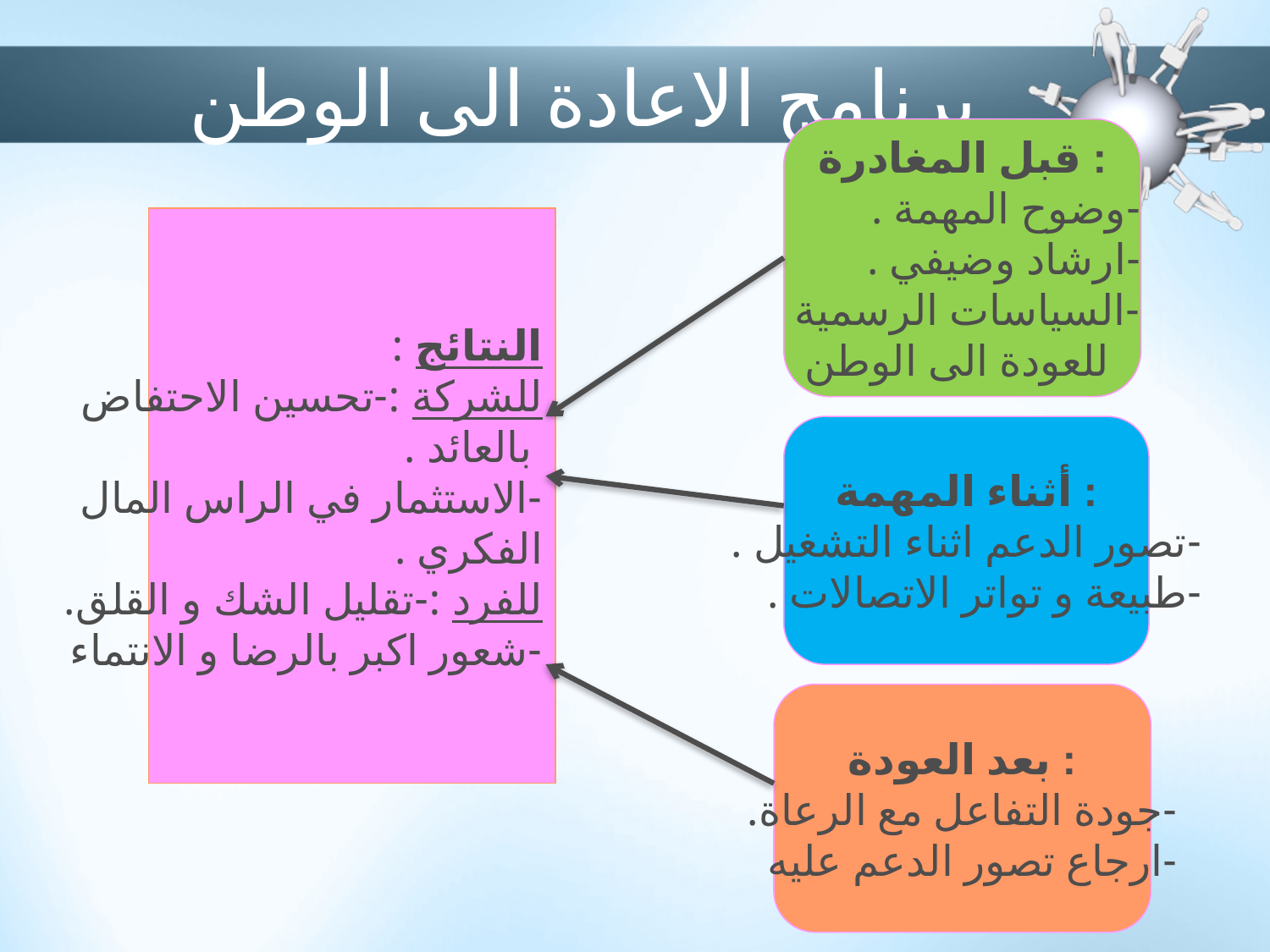

# برنامج الاعادة الى الوطن
قبل المغادرة :
-وضوح المهمة .
-ارشاد وضيفي .
-السياسات الرسمية
للعودة الى الوطن

النتائج :
للشركة :-تحسين الاحتفاض
 بالعائد .
-الاستثمار في الراس المال
الفكري .
للفرد :-تقليل الشك و القلق.
-شعور اكبر بالرضا و الانتماء
أثناء المهمة :
-تصور الدعم اثناء التشغيل .
-طبيعة و تواتر الاتصالات .
بعد العودة :
-جودة التفاعل مع الرعاة.
-ارجاع تصور الدعم عليه